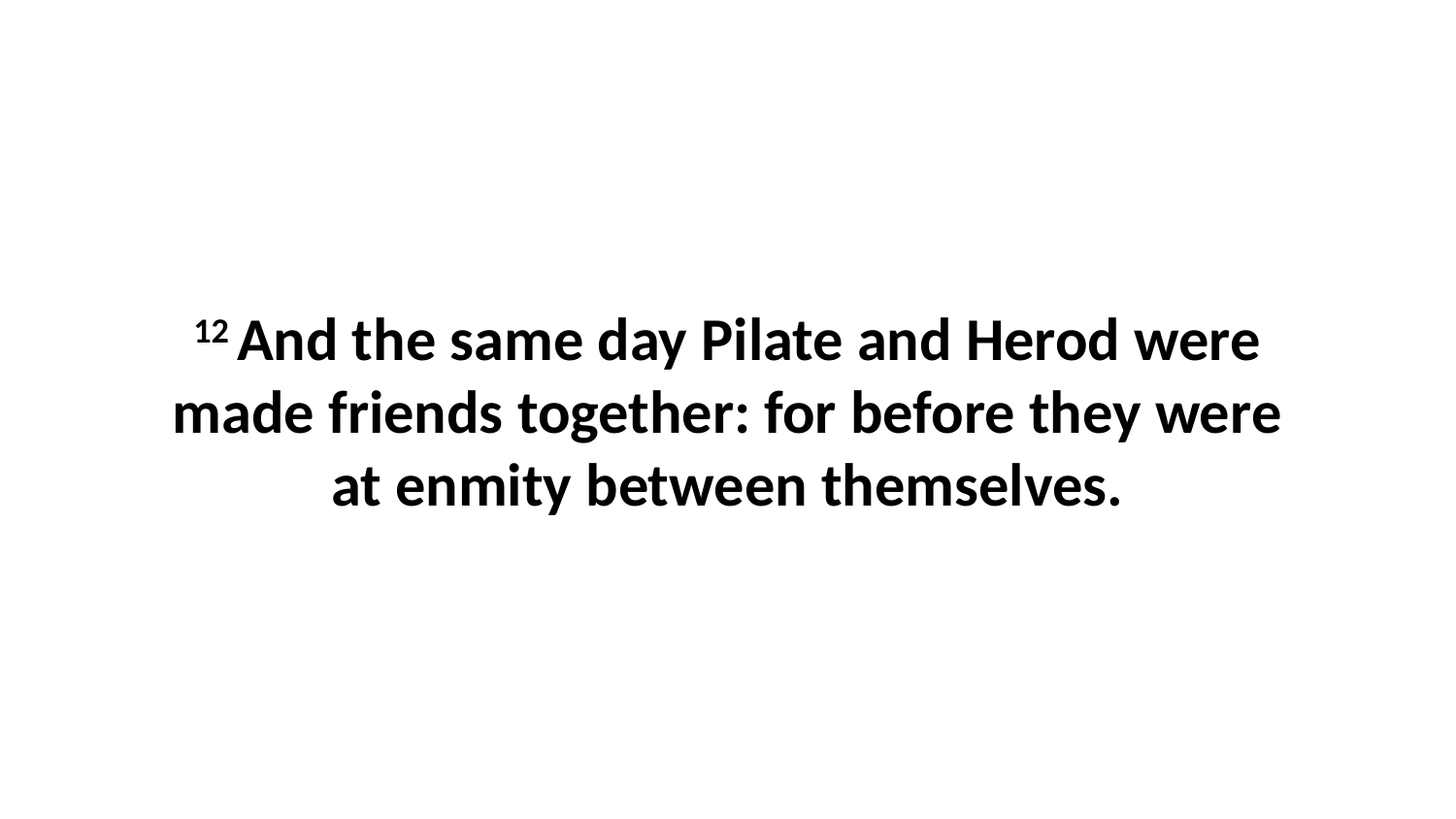

12 And the same day Pilate and Herod were made friends together: for before they were at enmity between themselves.